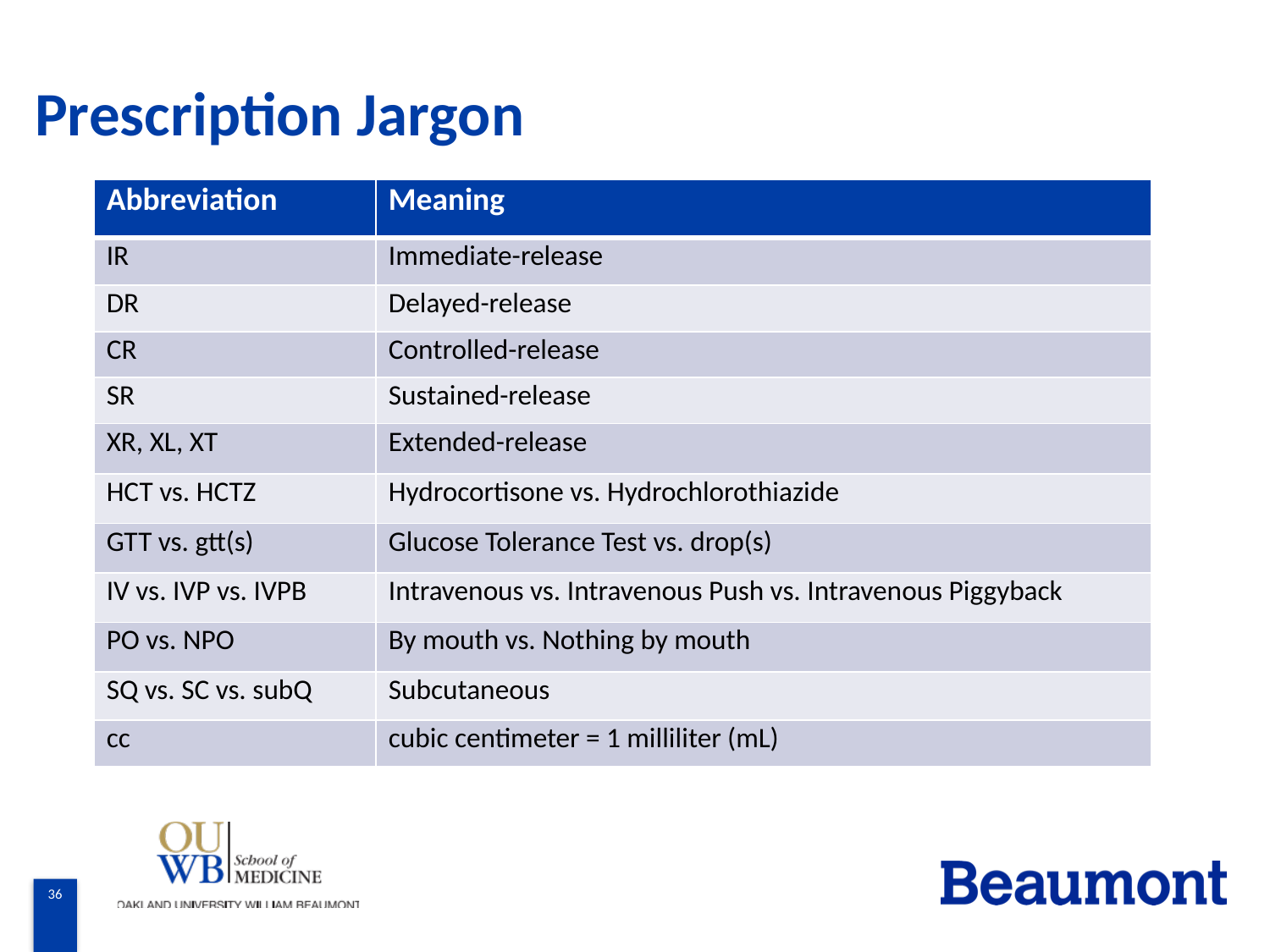

# Prescription Jargon
| Abbreviation | Meaning |
| --- | --- |
| IR | Immediate-release |
| DR | Delayed-release |
| CR | Controlled-release |
| SR | Sustained-release |
| XR, XL, XT | Extended-release |
| HCT vs. HCTZ | Hydrocortisone vs. Hydrochlorothiazide |
| GTT vs. gtt(s) | Glucose Tolerance Test vs. drop(s) |
| IV vs. IVP vs. IVPB | Intravenous vs. Intravenous Push vs. Intravenous Piggyback |
| PO vs. NPO | By mouth vs. Nothing by mouth |
| SQ vs. SC vs. subQ | Subcutaneous |
| cc | cubic centimeter = 1 milliliter (mL) |